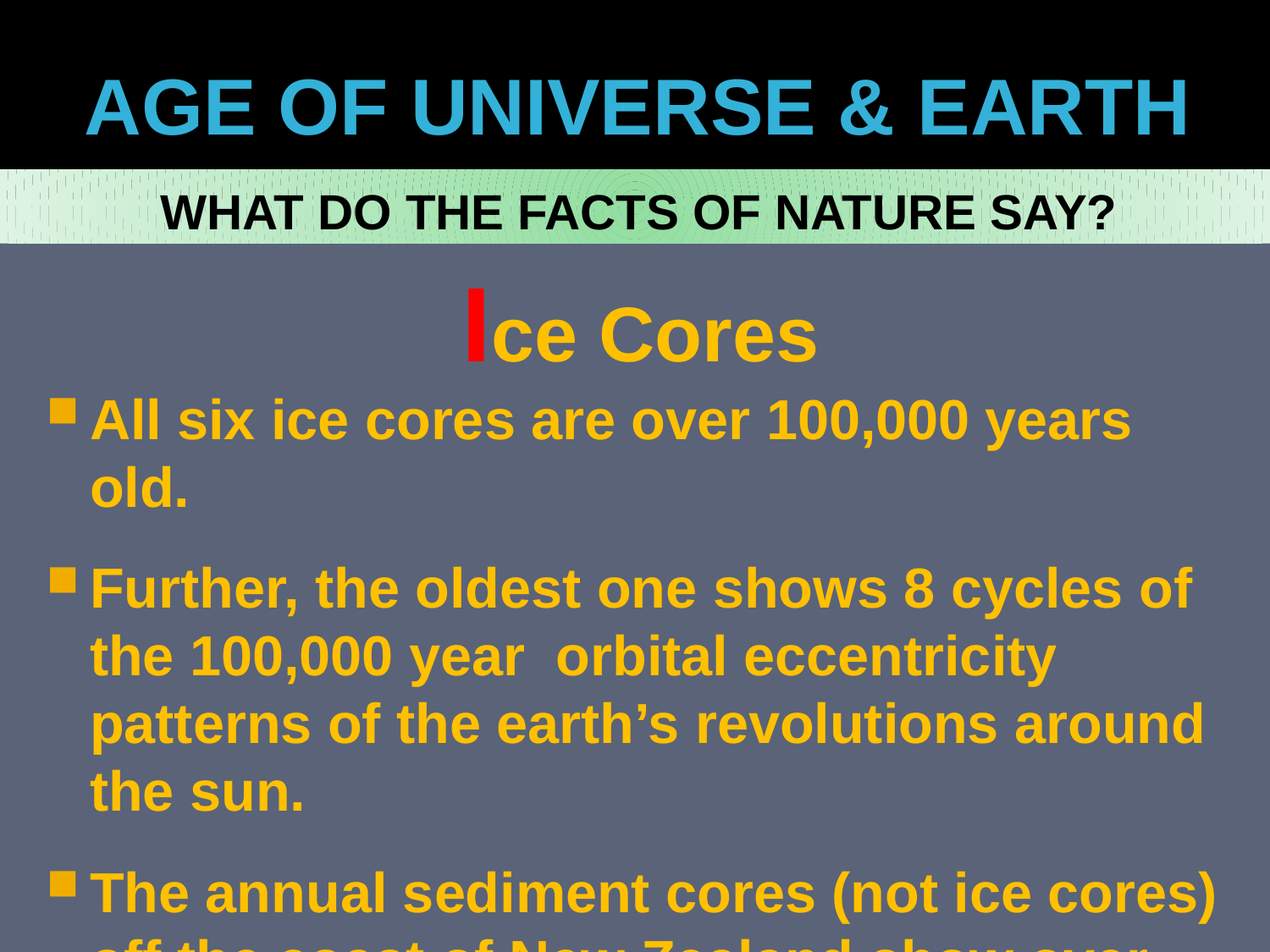

# AGE OF UNIVERSE & EARTH
WHAT DO THE FACTS OF NATURE SAY?
Ice Cores
All six ice cores are over 100,000 years old.

Further, the oldest one shows 8 cycles of the 100,000 year  orbital eccentricity patterns of the earth’s revolutions around the sun.

The annual sediment cores (not ice cores) off the coast of New Zealand show over one million years.